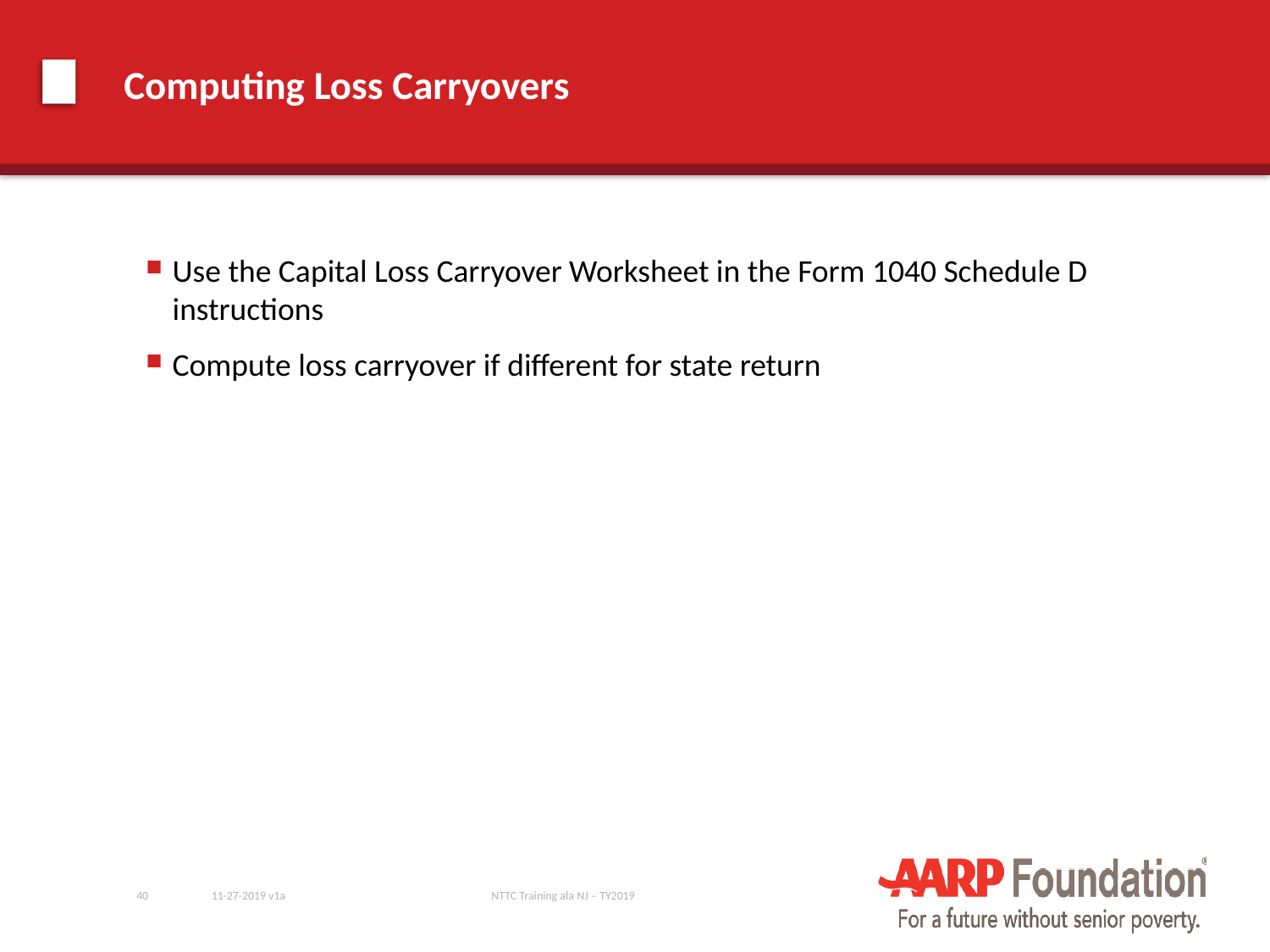

# Computing Loss Carryovers
Use the Capital Loss Carryover Worksheet in the Form 1040 Schedule D instructions
Compute loss carryover if different for state return
40
11-27-2019 v1a
NTTC Training ala NJ – TY2019